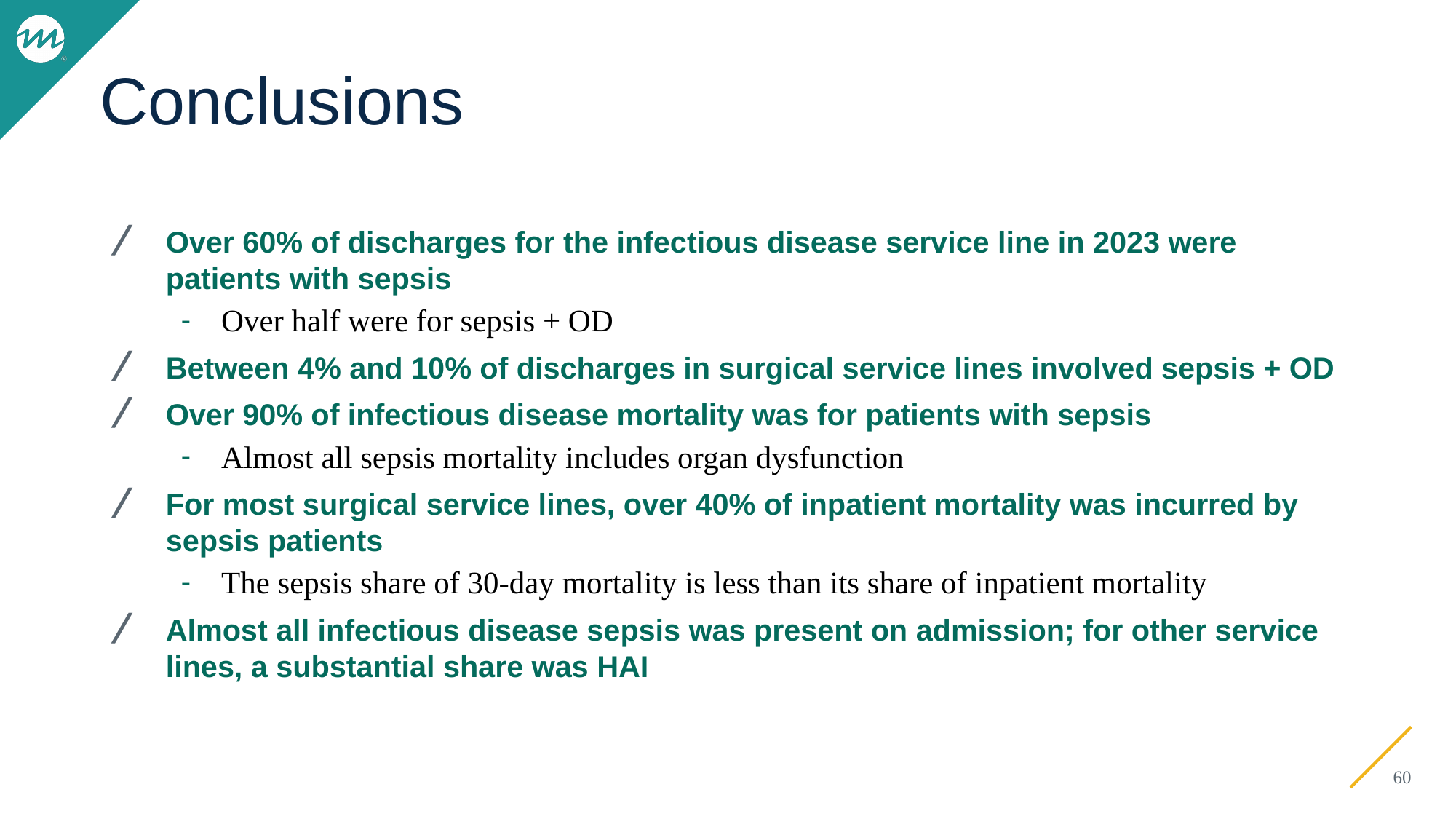

# Conclusions
Over 60% of discharges for the infectious disease service line in 2023 were patients with sepsis
Over half were for sepsis + OD
Between 4% and 10% of discharges in surgical service lines involved sepsis + OD
Over 90% of infectious disease mortality was for patients with sepsis
Almost all sepsis mortality includes organ dysfunction
For most surgical service lines, over 40% of inpatient mortality was incurred by sepsis patients
The sepsis share of 30-day mortality is less than its share of inpatient mortality
Almost all infectious disease sepsis was present on admission; for other service lines, a substantial share was HAI